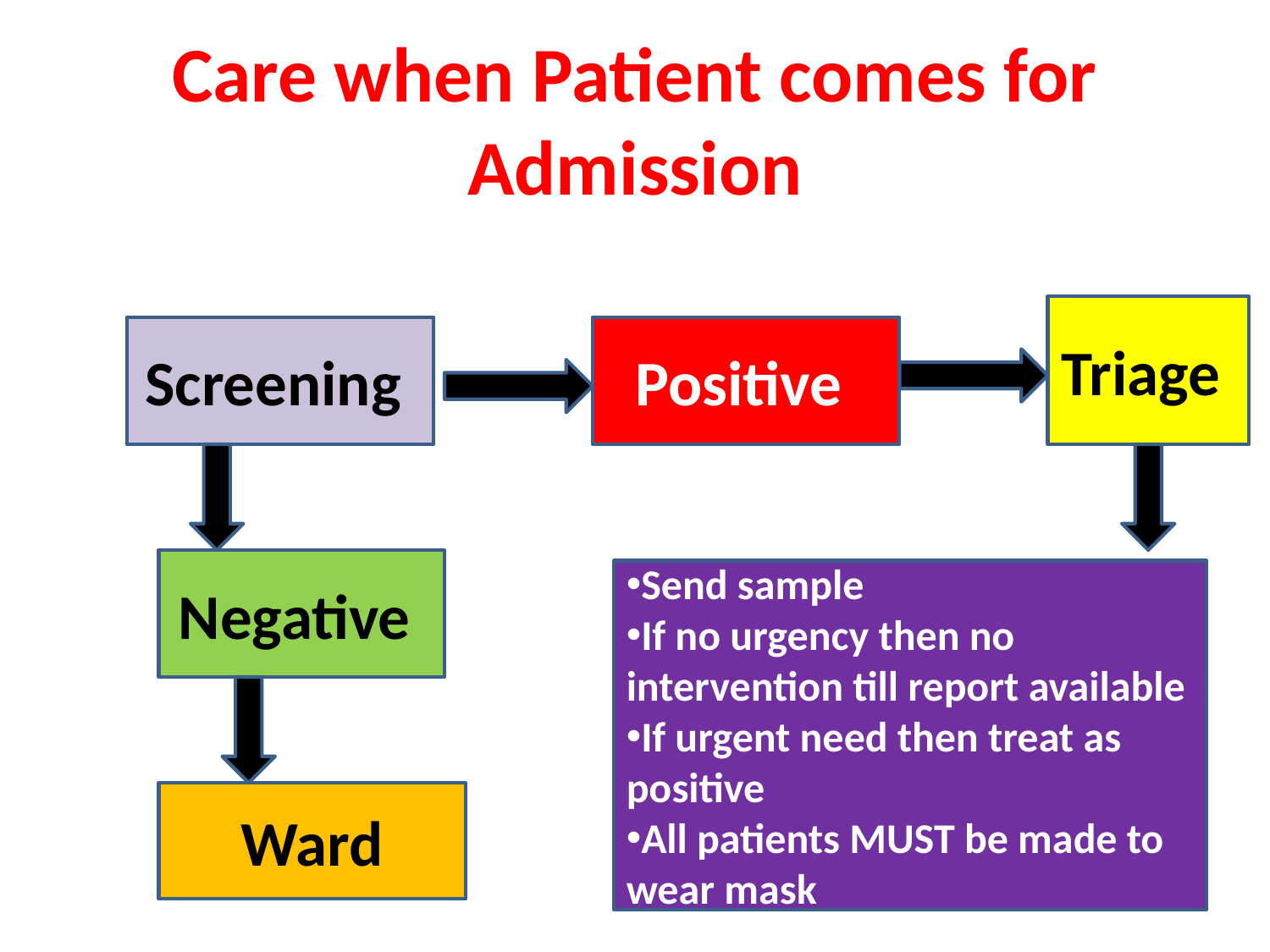

# Care when Patient comes for Admission
Triage
Screening
Positive

Negative
Send sample
If no urgency then no intervention till report available
If urgent need then treat as positive
All patients MUST be made to wear mask

 Ward